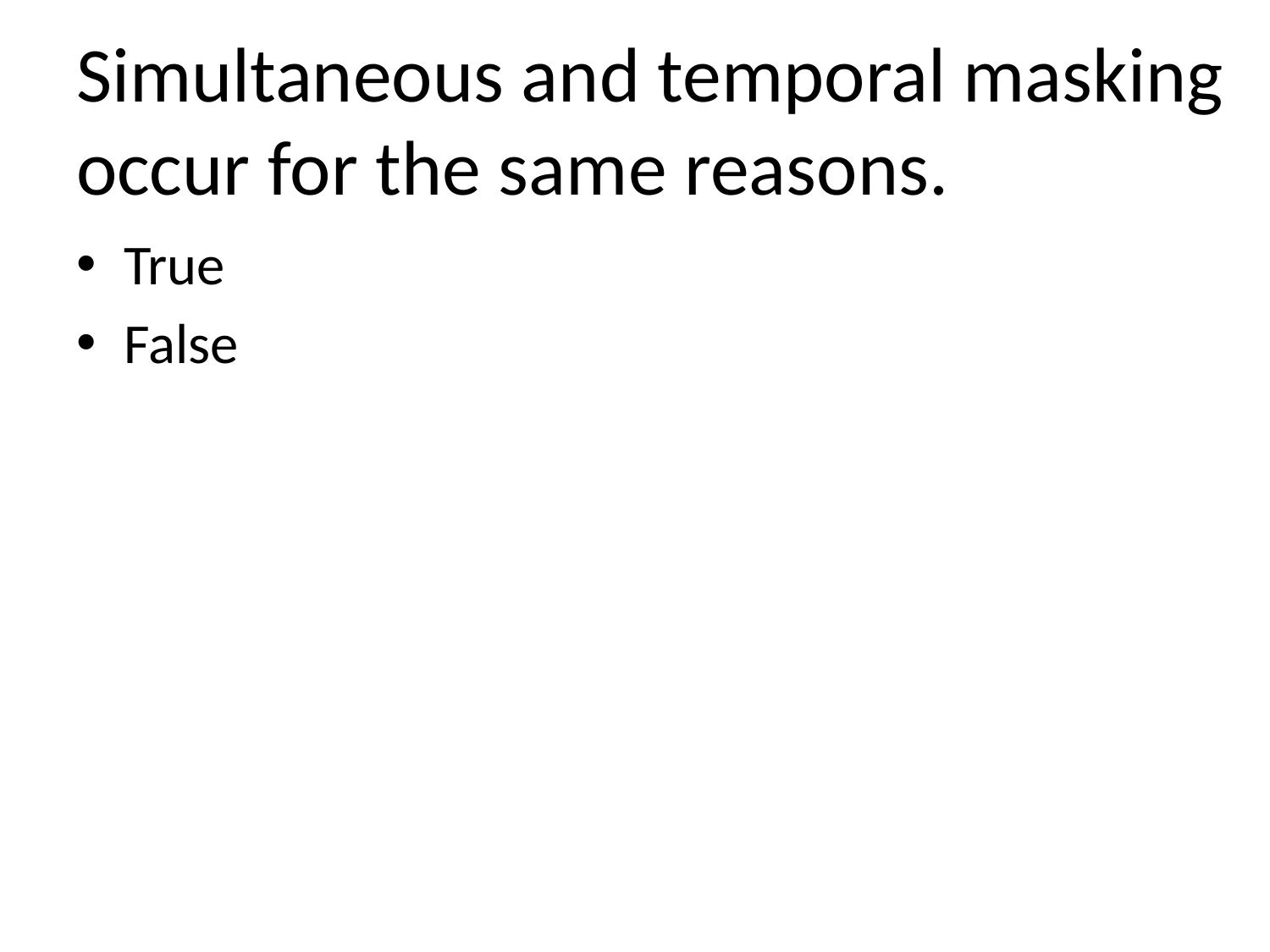

# Simultaneous and temporal masking occur for the same reasons.
True
False